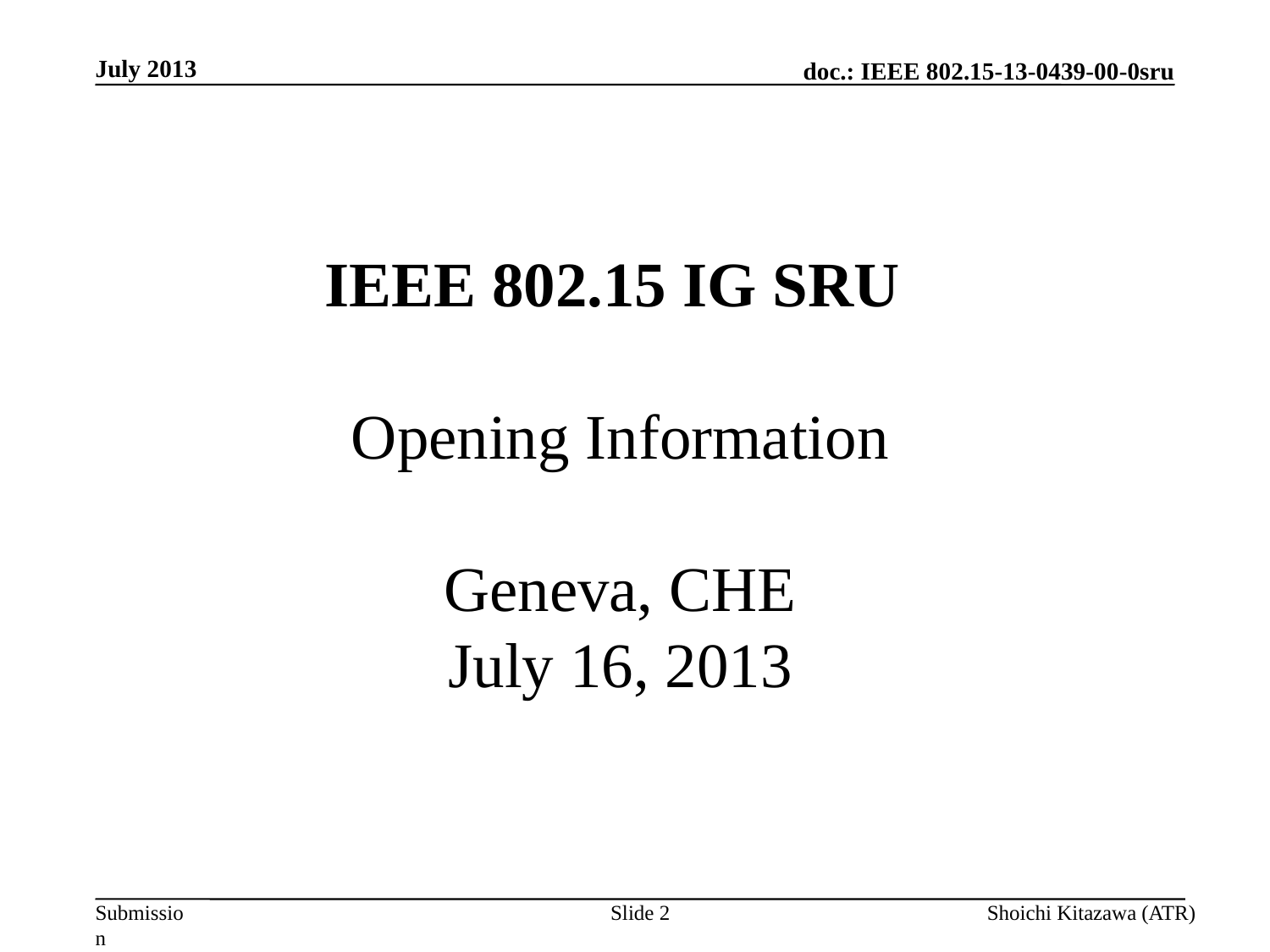

July 2013
# IEEE 802.15 IG SRU Opening Information Geneva, CHE July 16, 2013
Slide 2
Shoichi Kitazawa (ATR)